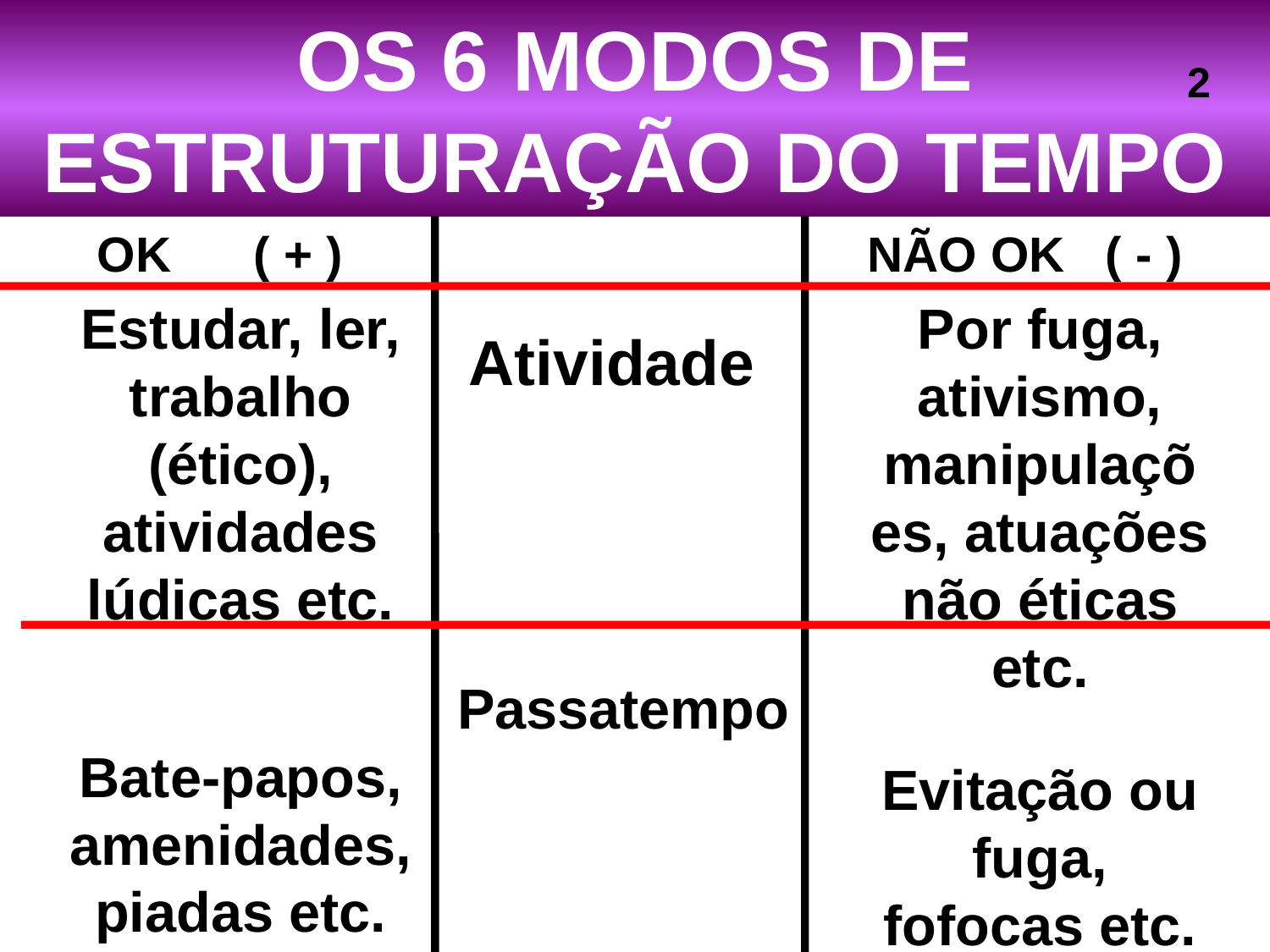

# OS 6 MODOS DE ESTRUTURAÇÃO DO TEMPO
2
OK      ( + )

NÃO OK   ( - )

Estudar, ler, trabalho (ético), atividades lúdicas etc.

Bate-papos, amenidades, piadas etc.
Por fuga, ativismo, manipulações, atuações não éticas etc.

Evitação ou fuga, fofocas etc.

Atividade
   (++ / +++)

Passatempo
   (+++ / ++++)